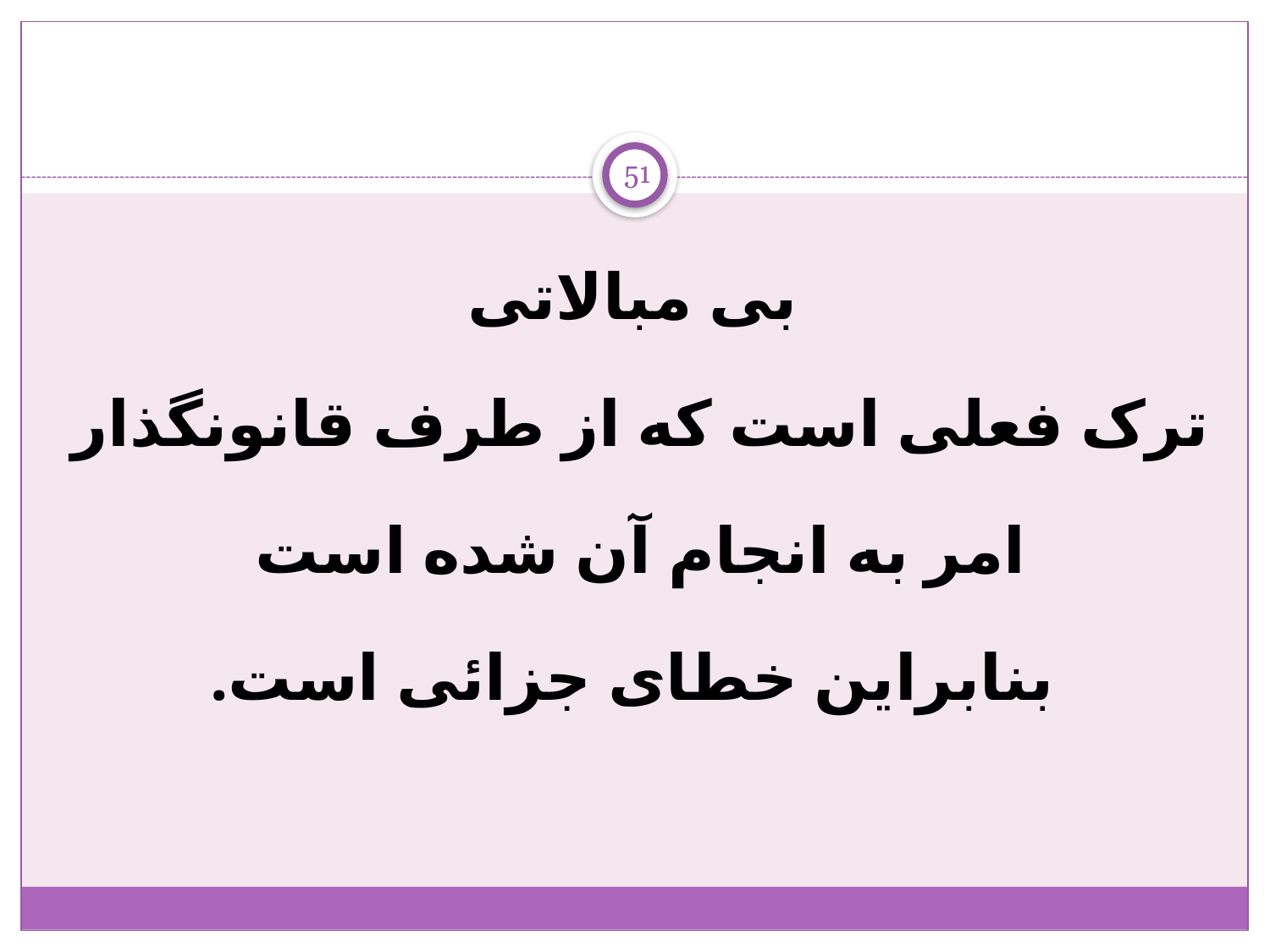

51
بی مبالاتی
ترک فعلی است که از طرف قانونگذار
امر به انجام آن شده است
بنابراین خطای جزائی است.